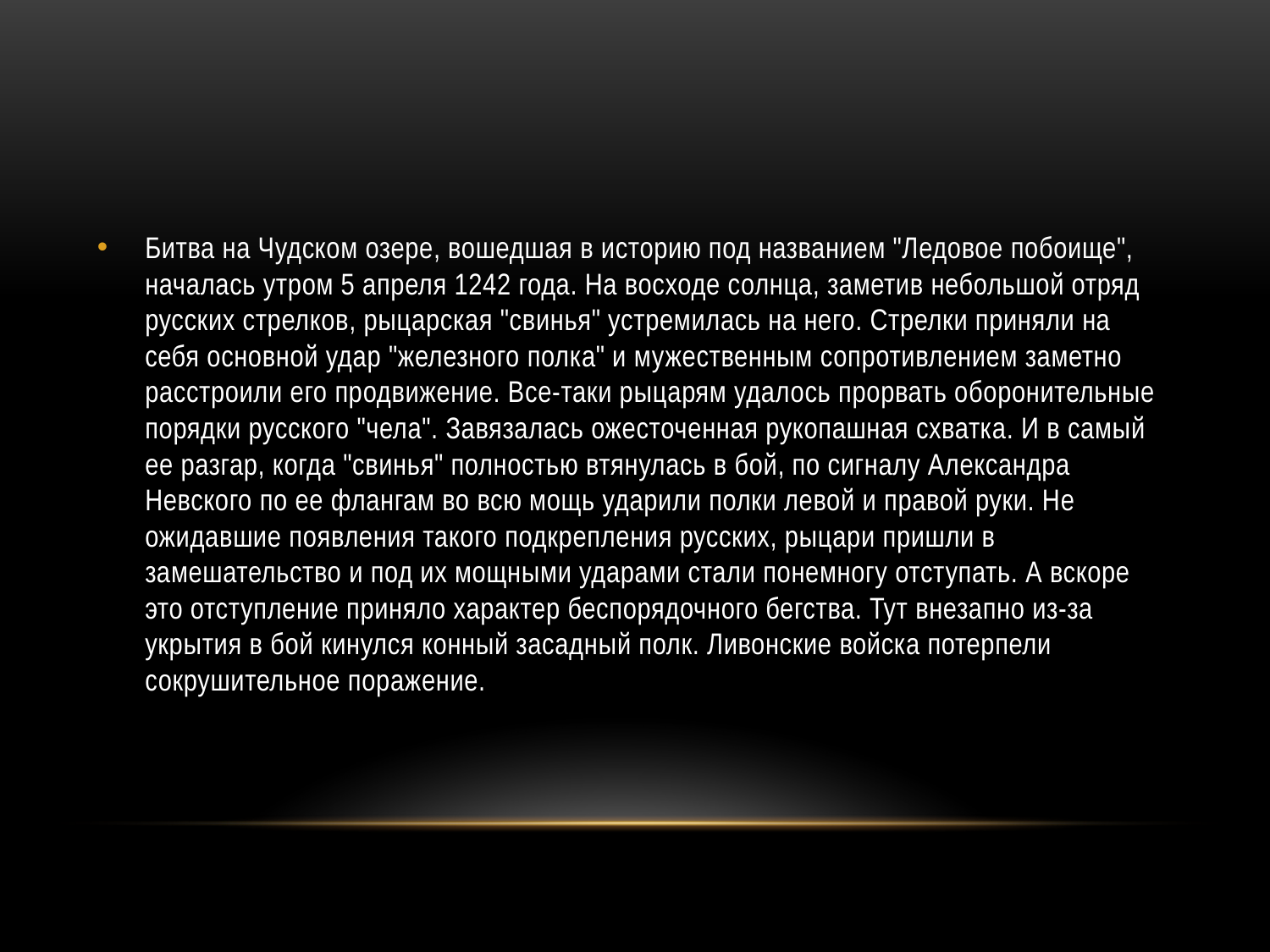

#
Битва на Чудском озере, вошедшая в историю под названием "Ледовое побоище", началась утром 5 апреля 1242 года. На восходе солнца, заметив небольшой отряд русских стрелков, рыцарская "свинья" устремилась на него. Стрелки приняли на себя основной удар "железного полка" и мужественным сопротивлением заметно расстроили его продвижение. Все-таки рыцарям удалось прорвать оборонительные порядки русского "чела". Завязалась ожесточенная рукопашная схватка. И в самый ее разгар, когда "свинья" полностью втянулась в бой, по сигналу Александра Невского по ее флангам во всю мощь ударили полки левой и правой руки. Не ожидавшие появления такого подкрепления русских, рыцари пришли в замешательство и под их мощными ударами стали понемногу отступать. А вскоре это отступление приняло характер беспорядочного бегства. Тут внезапно из-за укрытия в бой кинулся конный засадный полк. Ливонские войска потерпели сокрушительное поражение.